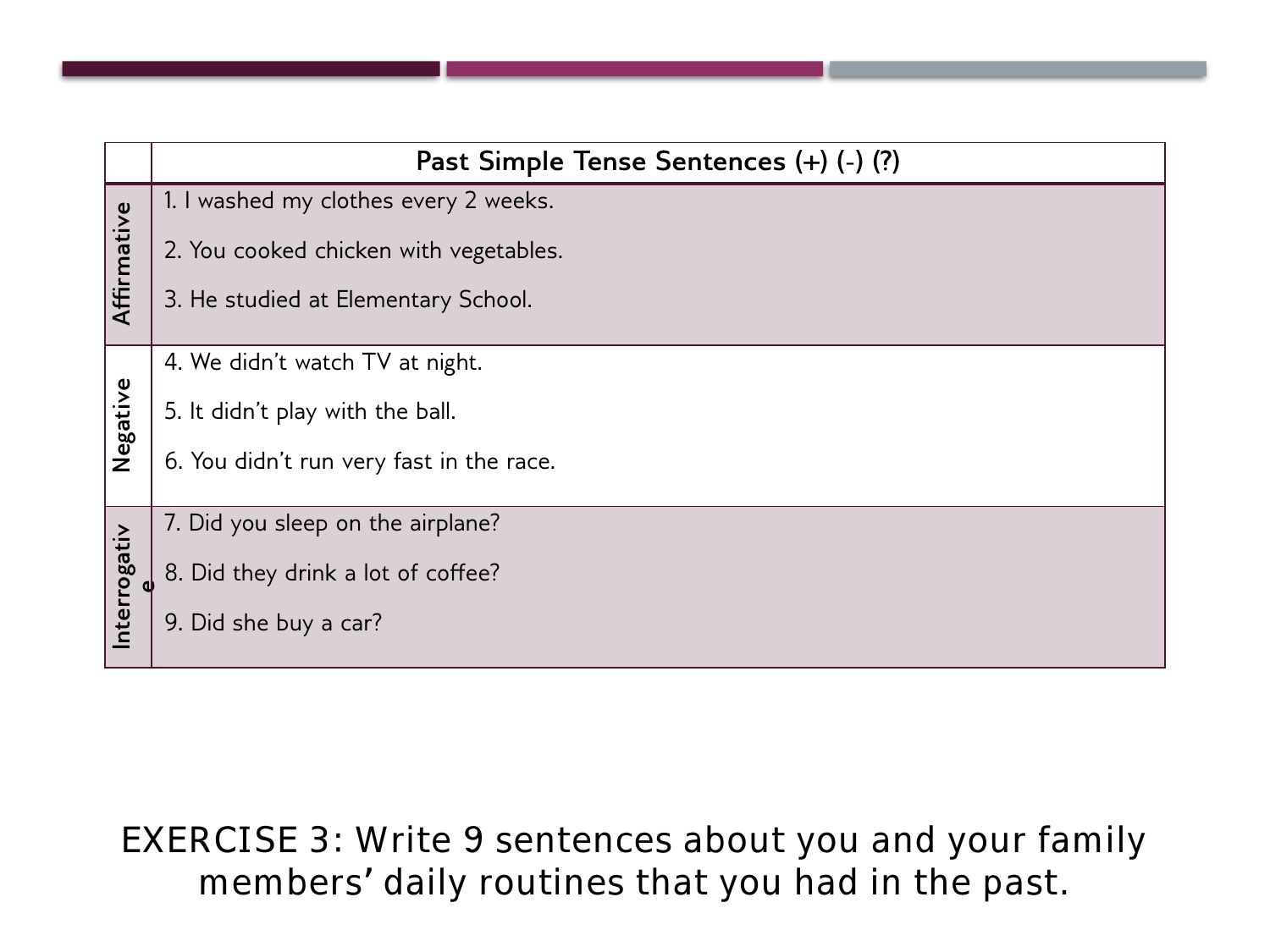

|  | Past Simple Tense Sentences (+) (-) (?) |
| --- | --- |
| Affirmative | 1. I washed my clothes every 2 weeks. 2. You cooked chicken with vegetables. 3. He studied at Elementary School. |
| Negative | 4. We didn’t watch TV at night. 5. It didn’t play with the ball. 6. You didn’t run very fast in the race. |
| Interrogative | 7. Did you sleep on the airplane? 8. Did they drink a lot of coffee? 9. Did she buy a car? |
EXERCISE 3: Write 9 sentences about you and your family members’ daily routines that you had in the past.